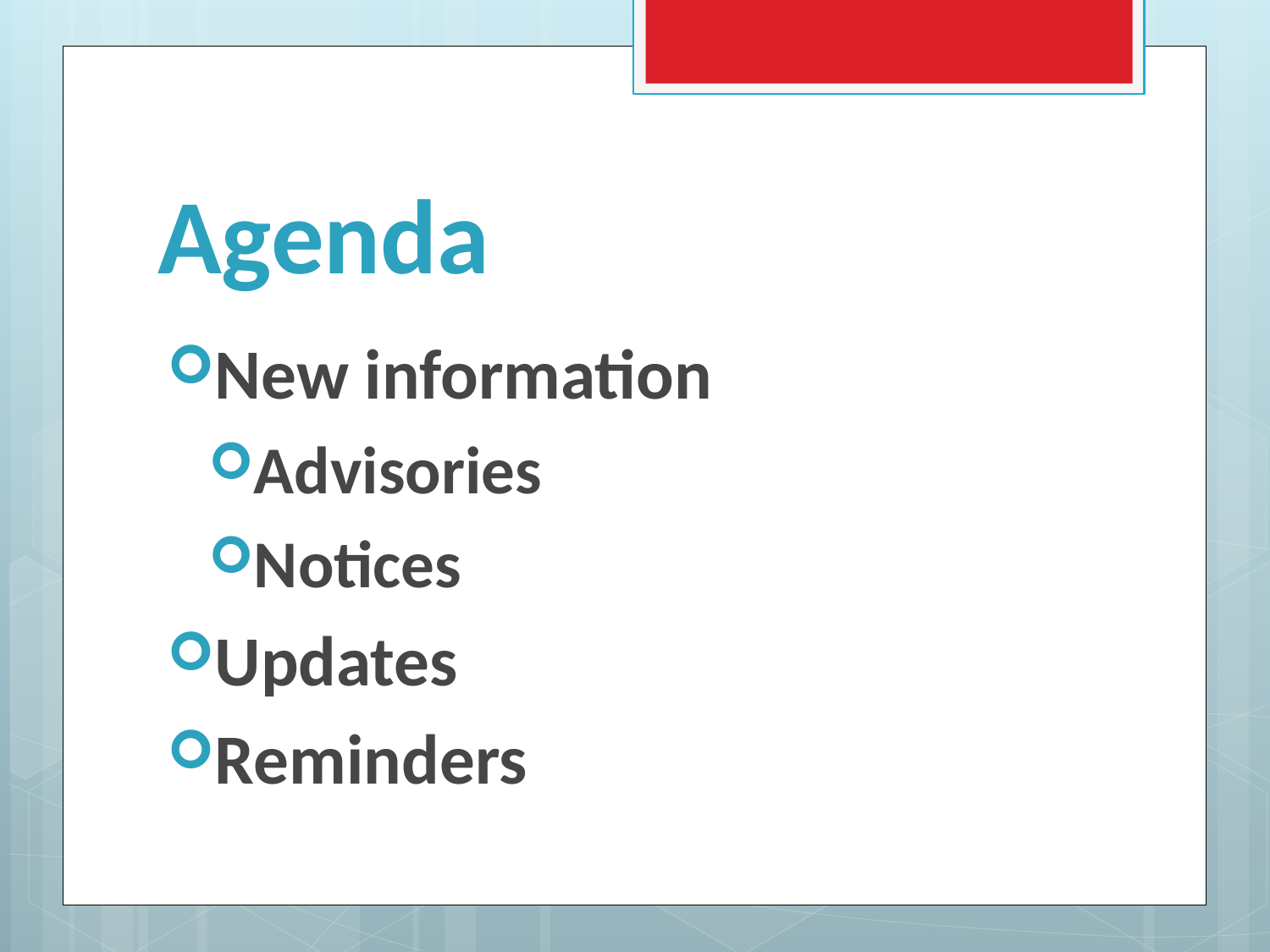

# Agenda
New information
Advisories
Notices
Updates
Reminders